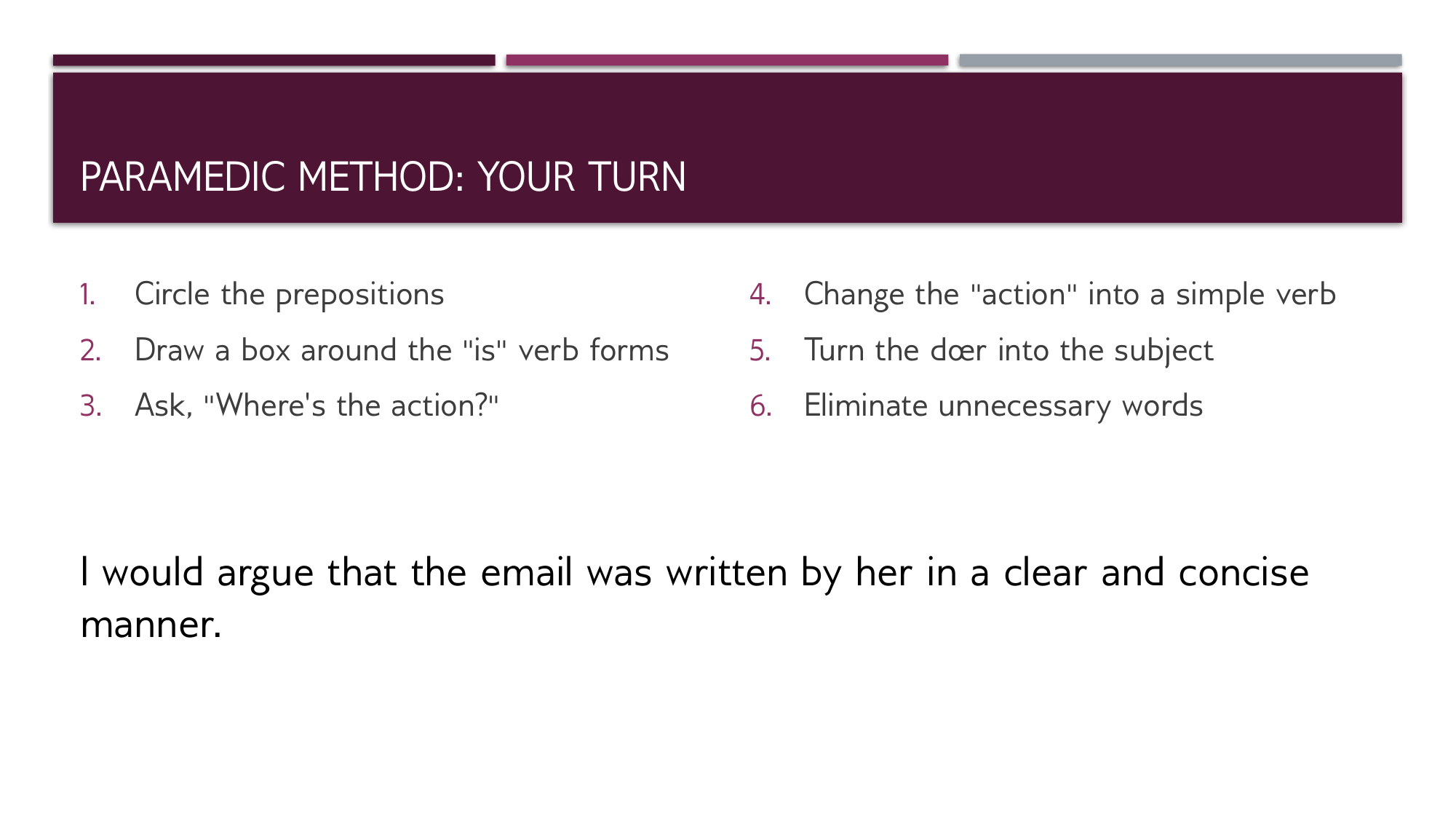

# Paramedic method: Your turn
Circle the prepositions
Draw a box around the "is" verb forms
Ask, "Where's the action?"
Change the "action" into a simple verb
Turn the doer into the subject
Eliminate unnecessary words

I would argue that the email was written by her in a clear and concise manner.